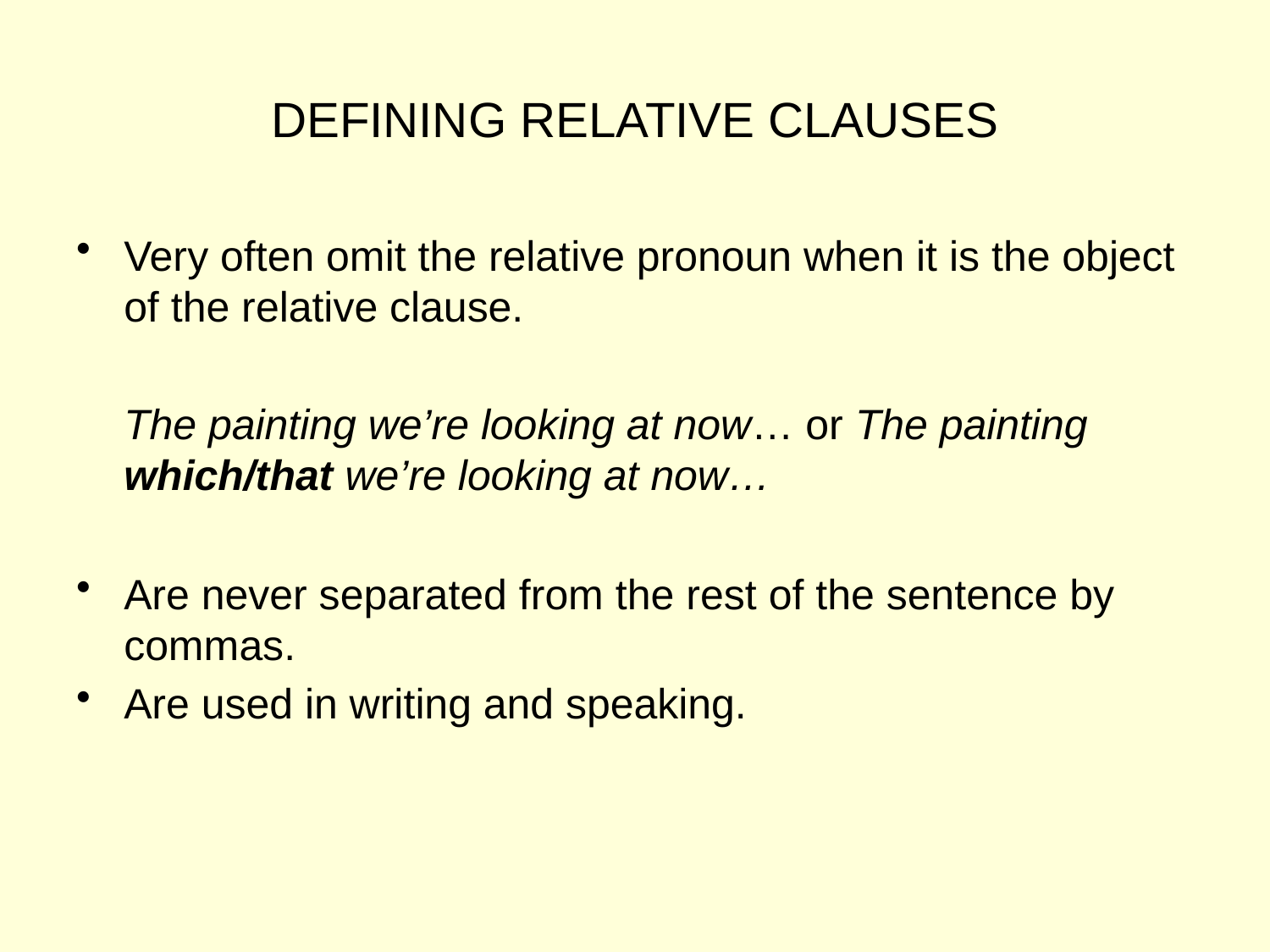

# DEFINING RELATIVE CLAUSES
Very often omit the relative pronoun when it is the object of the relative clause.

	The painting we’re looking at now… or The painting which/that we’re looking at now…

Are never separated from the rest of the sentence by commas.
Are used in writing and speaking.